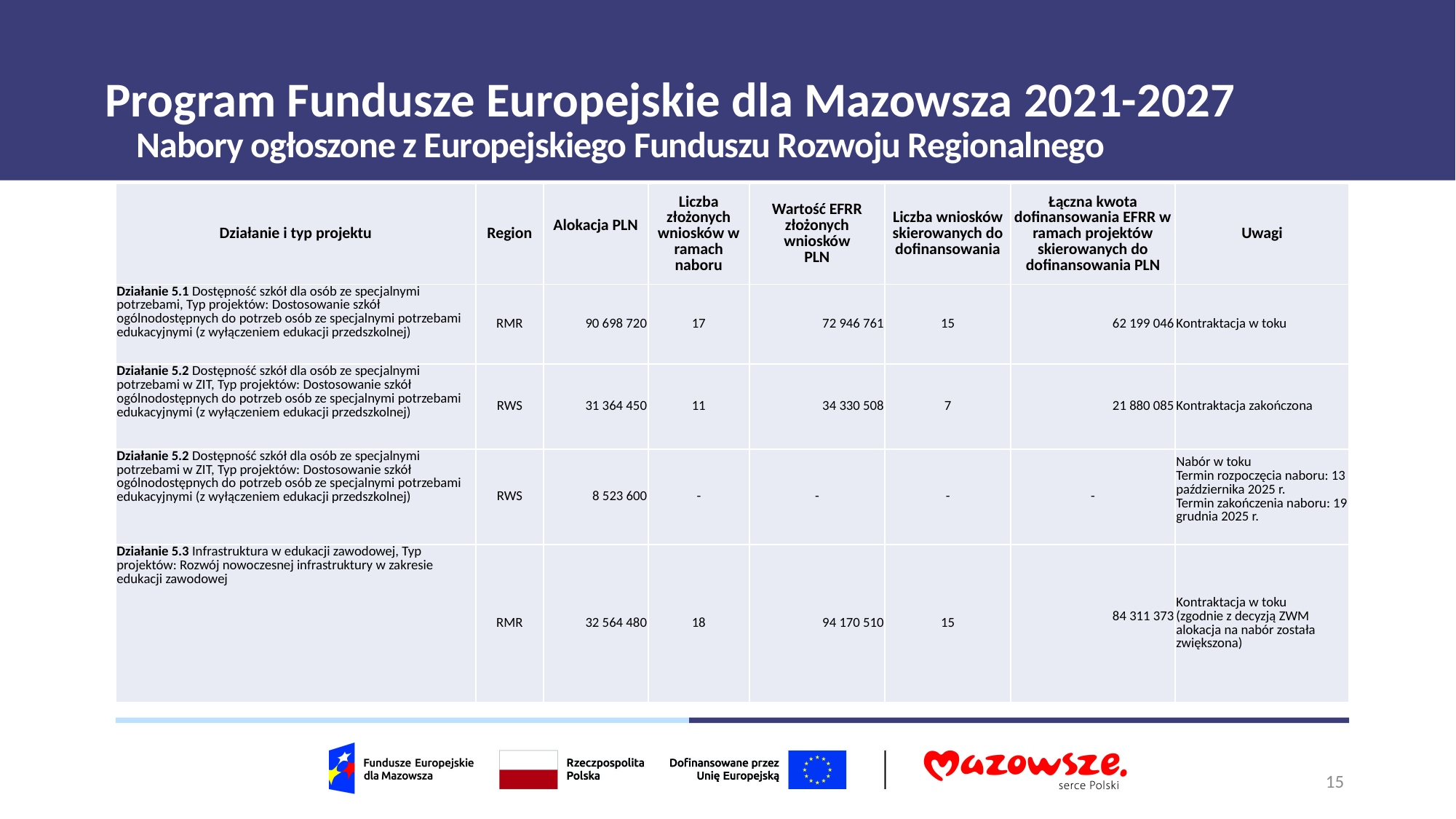

# Program Fundusze Europejskie dla Mazowsza 2021-2027
Nabory ogłoszone z Europejskiego Funduszu Rozwoju Regionalnego

| Działanie i typ projektu | Region | Alokacja PLN | Liczba złożonych wniosków w ramach naboru | Wartość EFRR złożonych wniosków PLN | Liczba wniosków skierowanych do dofinansowania | Łączna kwota dofinansowania EFRR w ramach projektów skierowanych do dofinansowania PLN | Uwagi |
| --- | --- | --- | --- | --- | --- | --- | --- |
| Działanie 5.1 Dostępność szkół dla osób ze specjalnymi potrzebami, Typ projektów: Dostosowanie szkół ogólnodostępnych do potrzeb osób ze specjalnymi potrzebami edukacyjnymi (z wyłączeniem edukacji przedszkolnej) | RMR | 90 698 720 | 17 | 72 946 761 | 15 | 62 199 046 | Kontraktacja w toku |
| Działanie 5.2 Dostępność szkół dla osób ze specjalnymi potrzebami w ZIT, Typ projektów: Dostosowanie szkół ogólnodostępnych do potrzeb osób ze specjalnymi potrzebami edukacyjnymi (z wyłączeniem edukacji przedszkolnej) | RWS | 31 364 450 | 11 | 34 330 508 | 7 | 21 880 085 | Kontraktacja zakończona |
| Działanie 5.2 Dostępność szkół dla osób ze specjalnymi potrzebami w ZIT, Typ projektów: Dostosowanie szkół ogólnodostępnych do potrzeb osób ze specjalnymi potrzebami edukacyjnymi (z wyłączeniem edukacji przedszkolnej) | RWS | 8 523 600 | - | - | - | - | Nabór w toku Termin rozpoczęcia naboru: 13 października 2025 r. Termin zakończenia naboru: 19 grudnia 2025 r. |
| Działanie 5.3 Infrastruktura w edukacji zawodowej, Typ projektów: Rozwój nowoczesnej infrastruktury w zakresie edukacji zawodowej | RMR | 32 564 480 | 18 | 94 170 510 | 15 | 84 311 373 | Kontraktacja w toku (zgodnie z decyzją ZWM alokacja na nabór została zwiększona) |

15